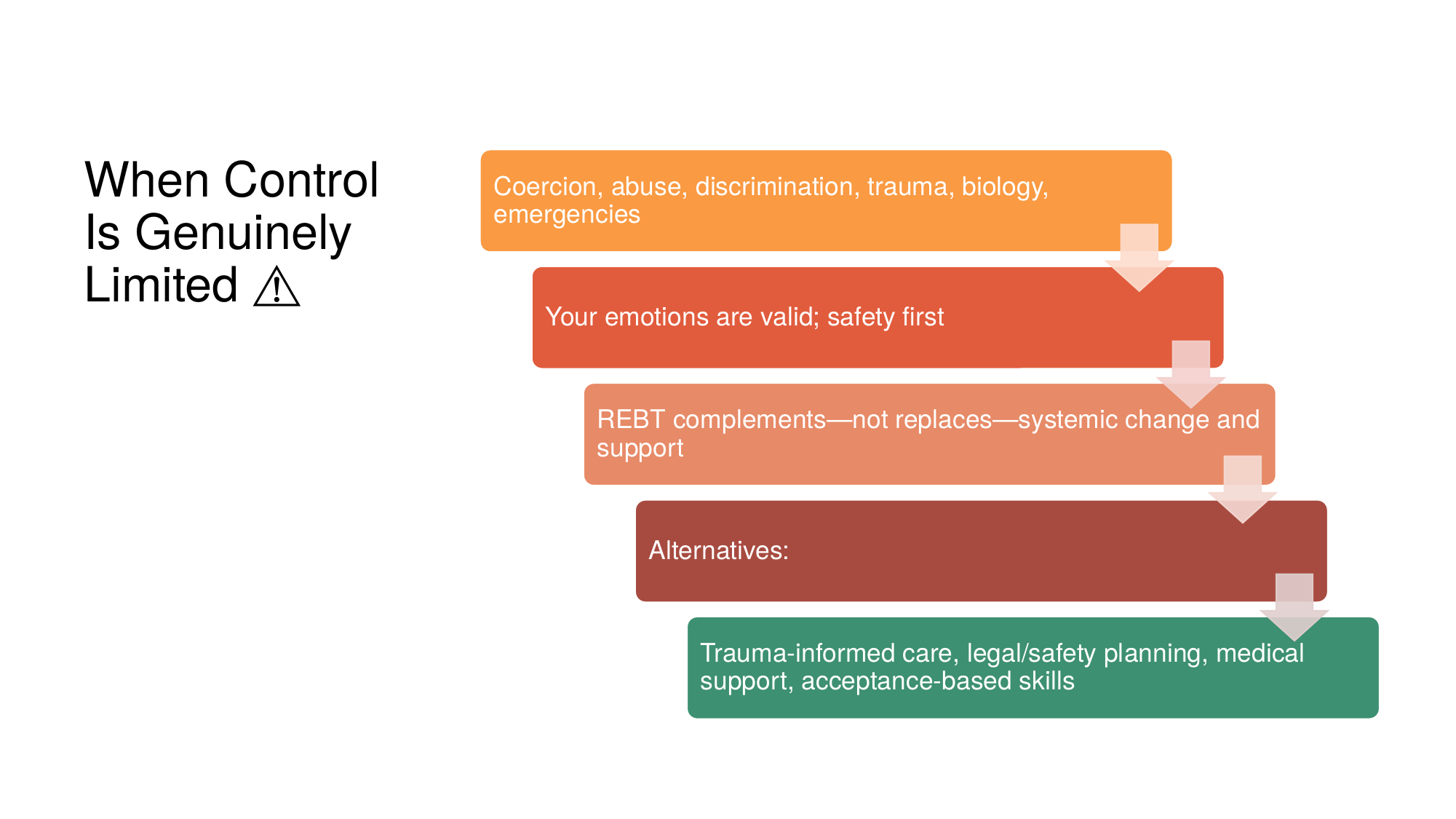

# When Control Is Genuinely Limited ⚠️
Coercion, abuse, discrimination, trauma, biology, emergencies
Your emotions are valid; safety first
REBT complements—not replaces—systemic change and support
Alternatives:
Trauma-informed care, legal/safety planning, medical support, acceptance-based skills